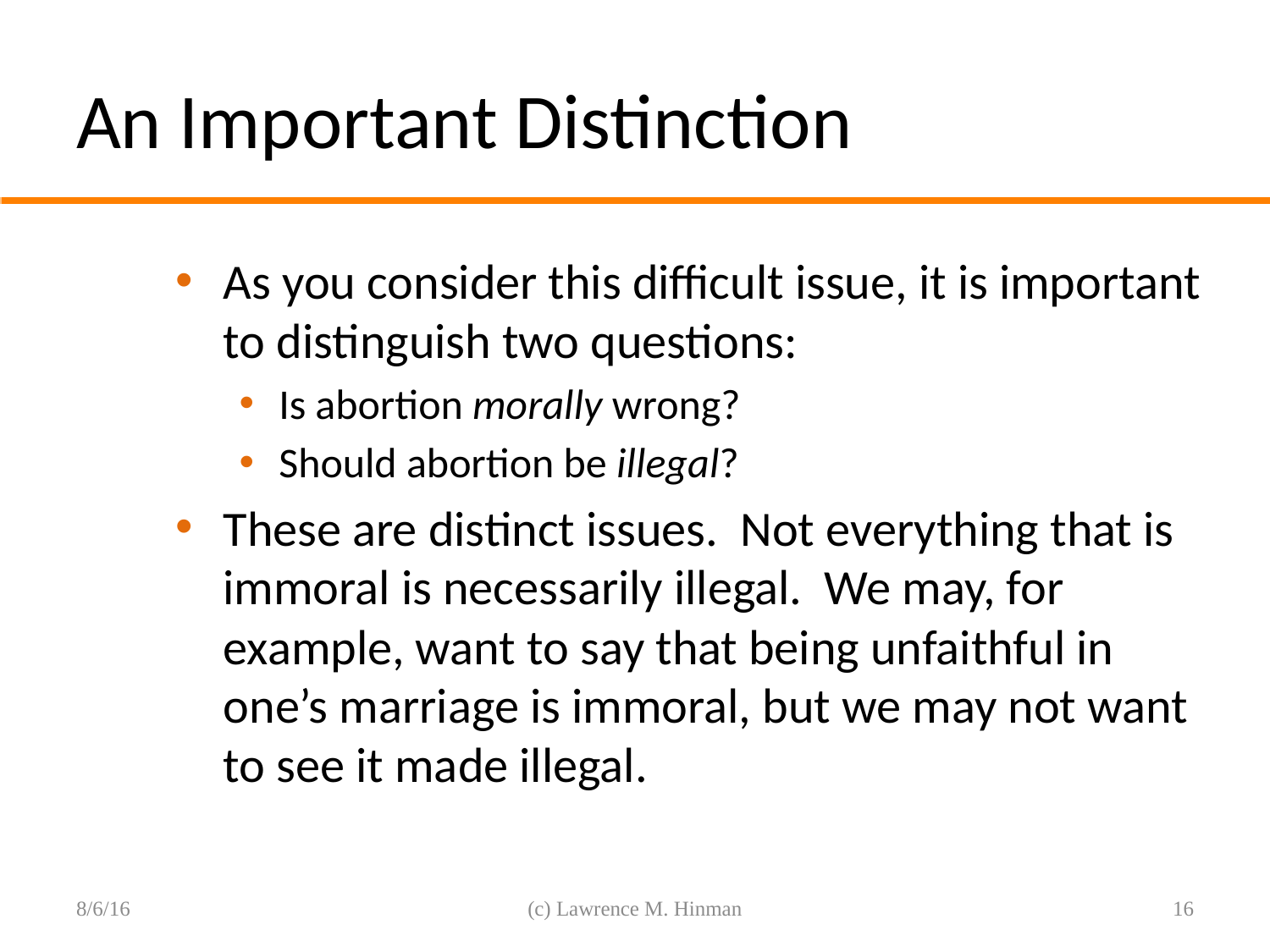

# An Important Distinction
As you consider this difficult issue, it is important to distinguish two questions:
Is abortion morally wrong?
Should abortion be illegal?
These are distinct issues.  Not everything that is immoral is necessarily illegal.  We may, for example, want to say that being unfaithful in one’s marriage is immoral, but we may not want to see it made illegal.
8/6/16
(c) Lawrence M. Hinman
16